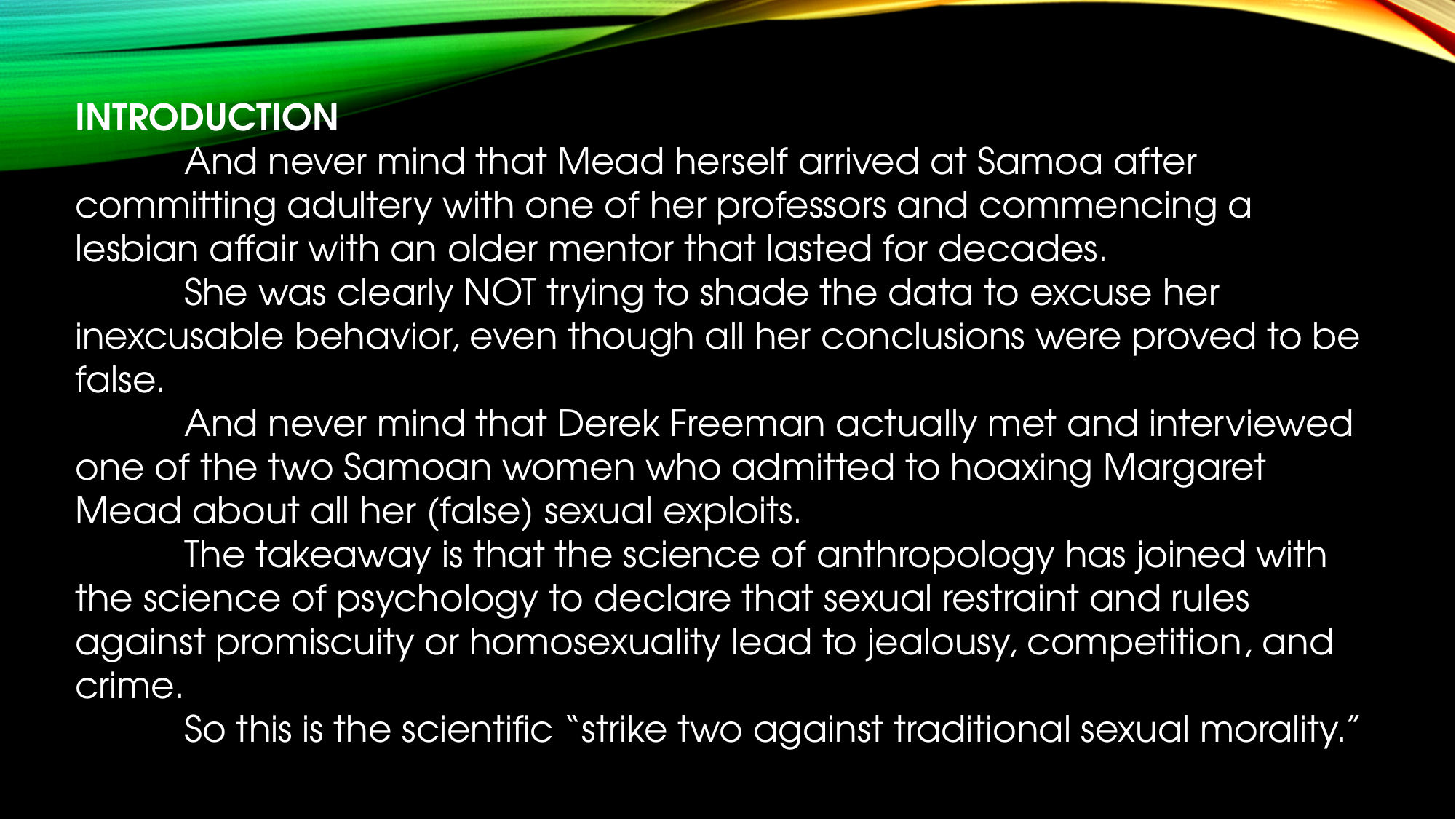

INTRODUCTION
	And never mind that Mead herself arrived at Samoa after committing adultery with one of her professors and commencing a lesbian affair with an older mentor that lasted for decades.
	She was clearly NOT trying to shade the data to excuse her inexcusable behavior, even though all her conclusions were proved to be false.
	And never mind that Derek Freeman actually met and interviewed one of the two Samoan women who admitted to hoaxing Margaret Mead about all her (false) sexual exploits.
	The takeaway is that the science of anthropology has joined with the science of psychology to declare that sexual restraint and rules against promiscuity or homosexuality lead to jealousy, competition, and crime.
	So this is the scientific “strike two against traditional sexual morality.”